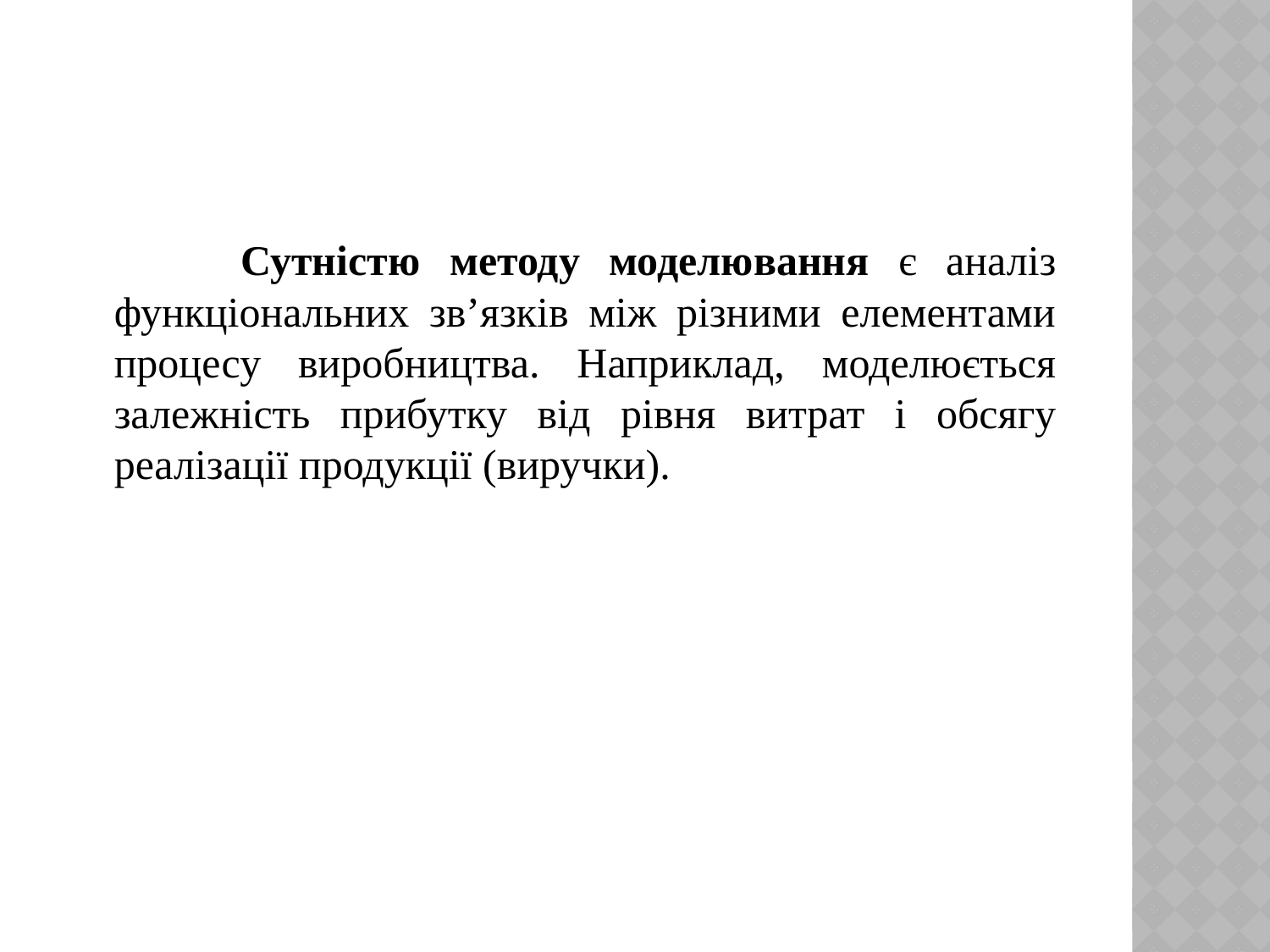

Сутністю методу моделювання є аналіз функціональних зв’язків між різними елементами процесу виробництва. Наприклад, моделюється залежність прибутку від рівня витрат і обсягу реалізації продукції (виручки).